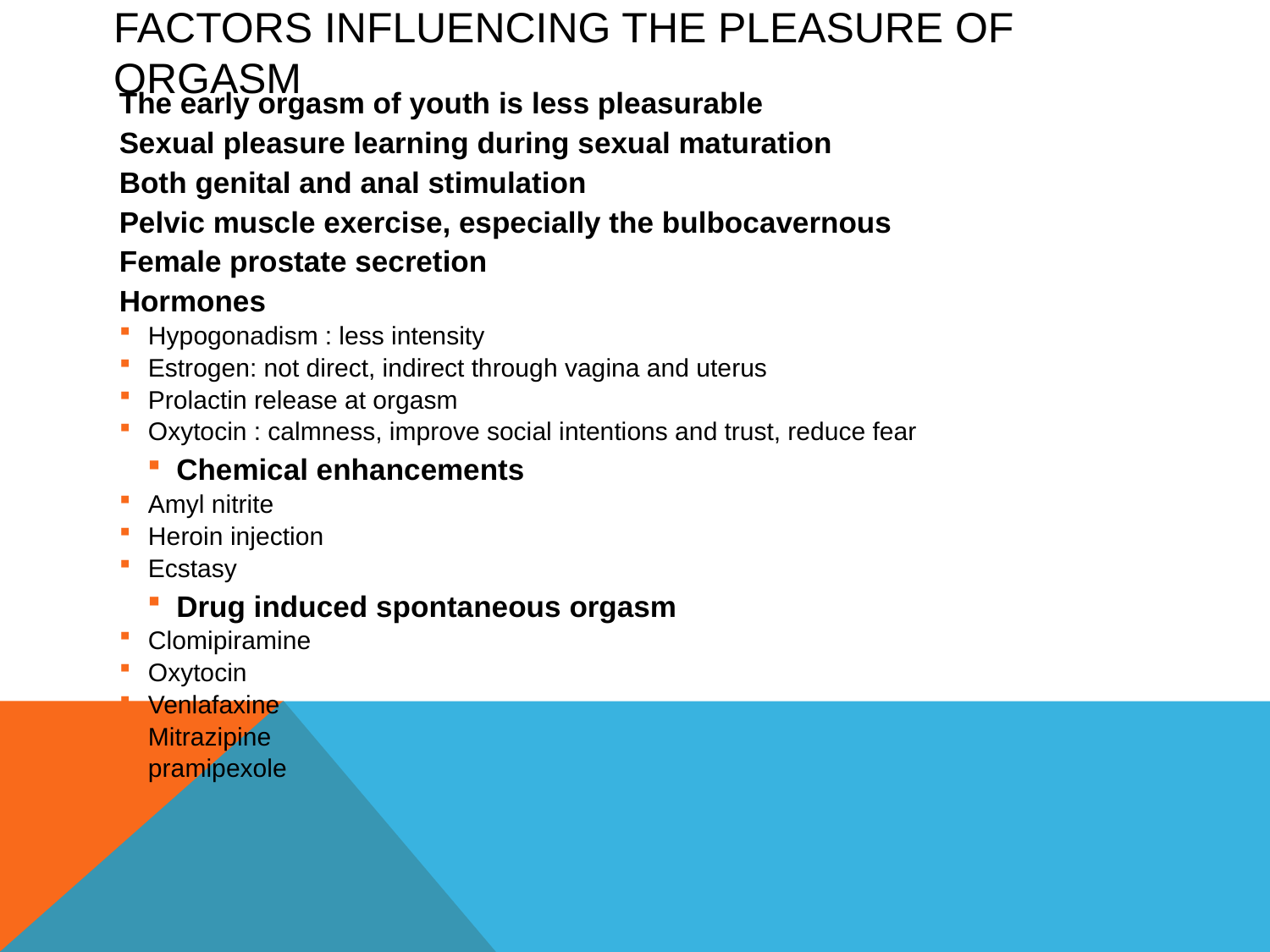

# Factors influencing the pleasure of orgasm
The early orgasm of youth is less pleasurable
Sexual pleasure learning during sexual maturation
Both genital and anal stimulation
Pelvic muscle exercise, especially the bulbocavernous
Female prostate secretion
Hormones
Hypogonadism : less intensity
Estrogen: not direct, indirect through vagina and uterus
Prolactin release at orgasm
Oxytocin : calmness, improve social intentions and trust, reduce fear
Chemical enhancements
Amyl nitrite
Heroin injection
Ecstasy
Drug induced spontaneous orgasm
Clomipiramine
Oxytocin
Venlafaxine
Mitrazipine
pramipexole